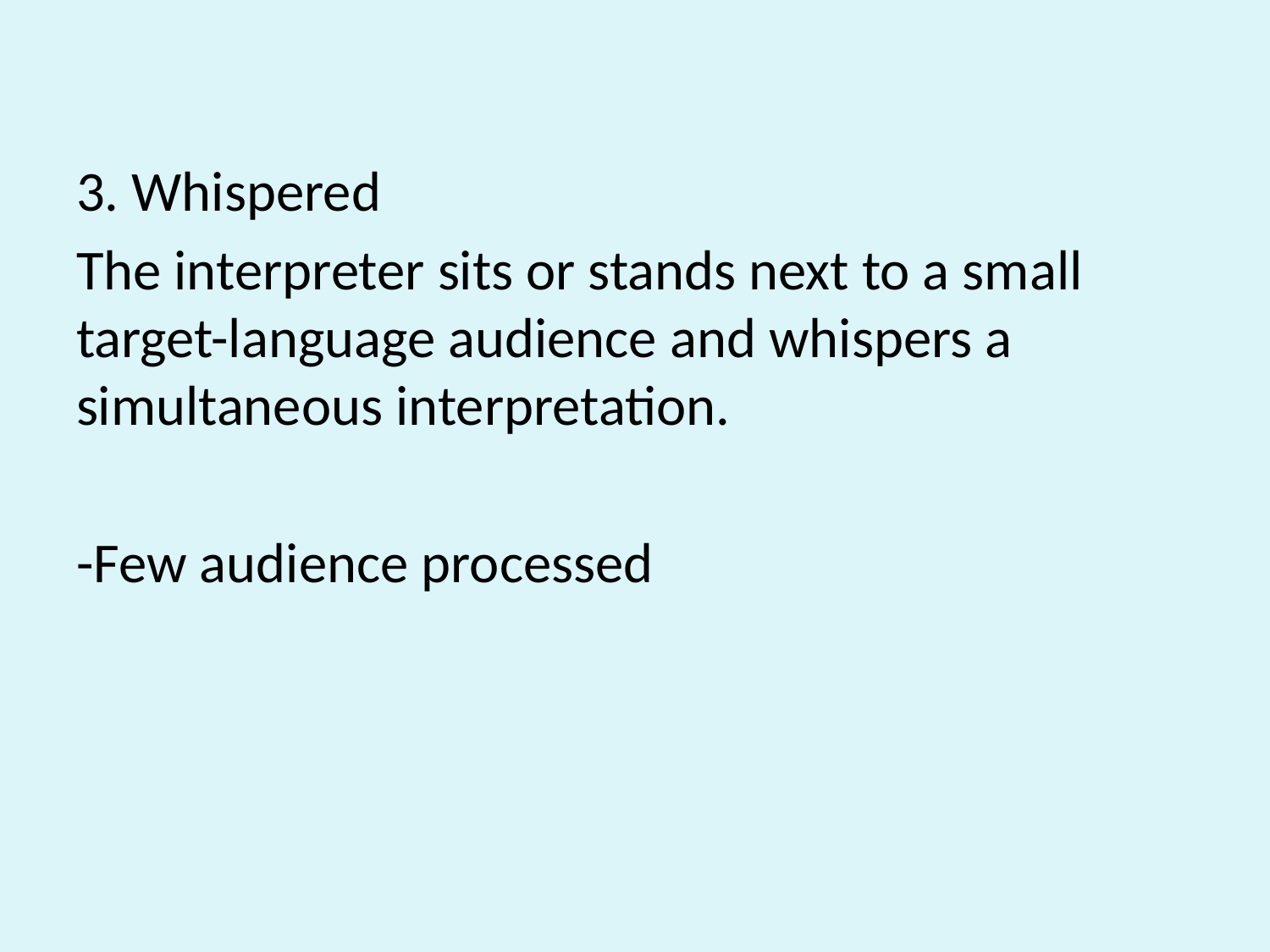

3. Whispered
The interpreter sits or stands next to a small target-language audience and whispers a simultaneous interpretation.

-Few audience processed